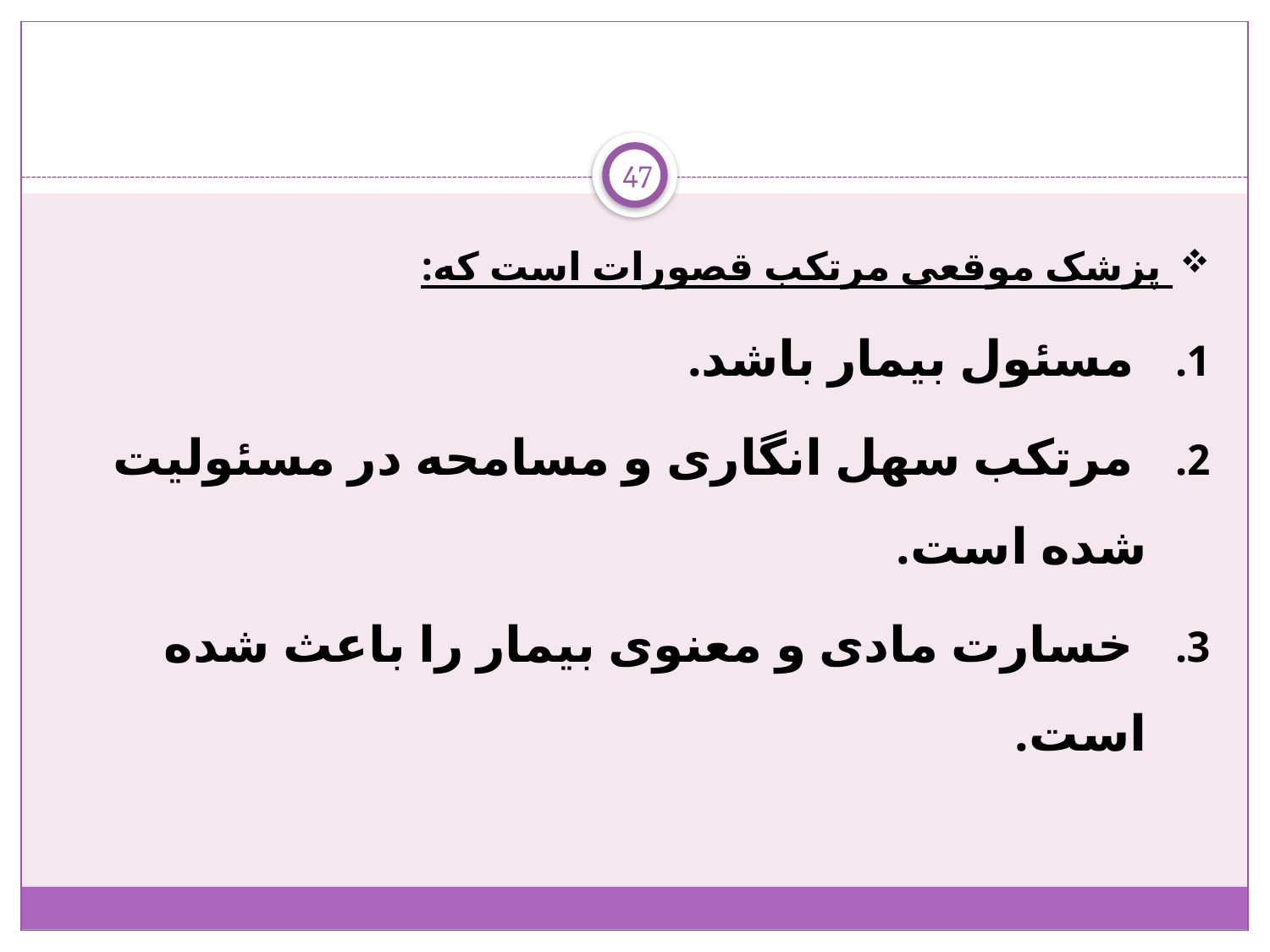

47
 پزشک موقعی مرتکب قصورات است که:
 مسئول بیمار باشد.
 مرتکب سهل انگاری و مسامحه در مسئولیت شده است.
 خسارت مادی و معنوی بیمار را باعث شده است.